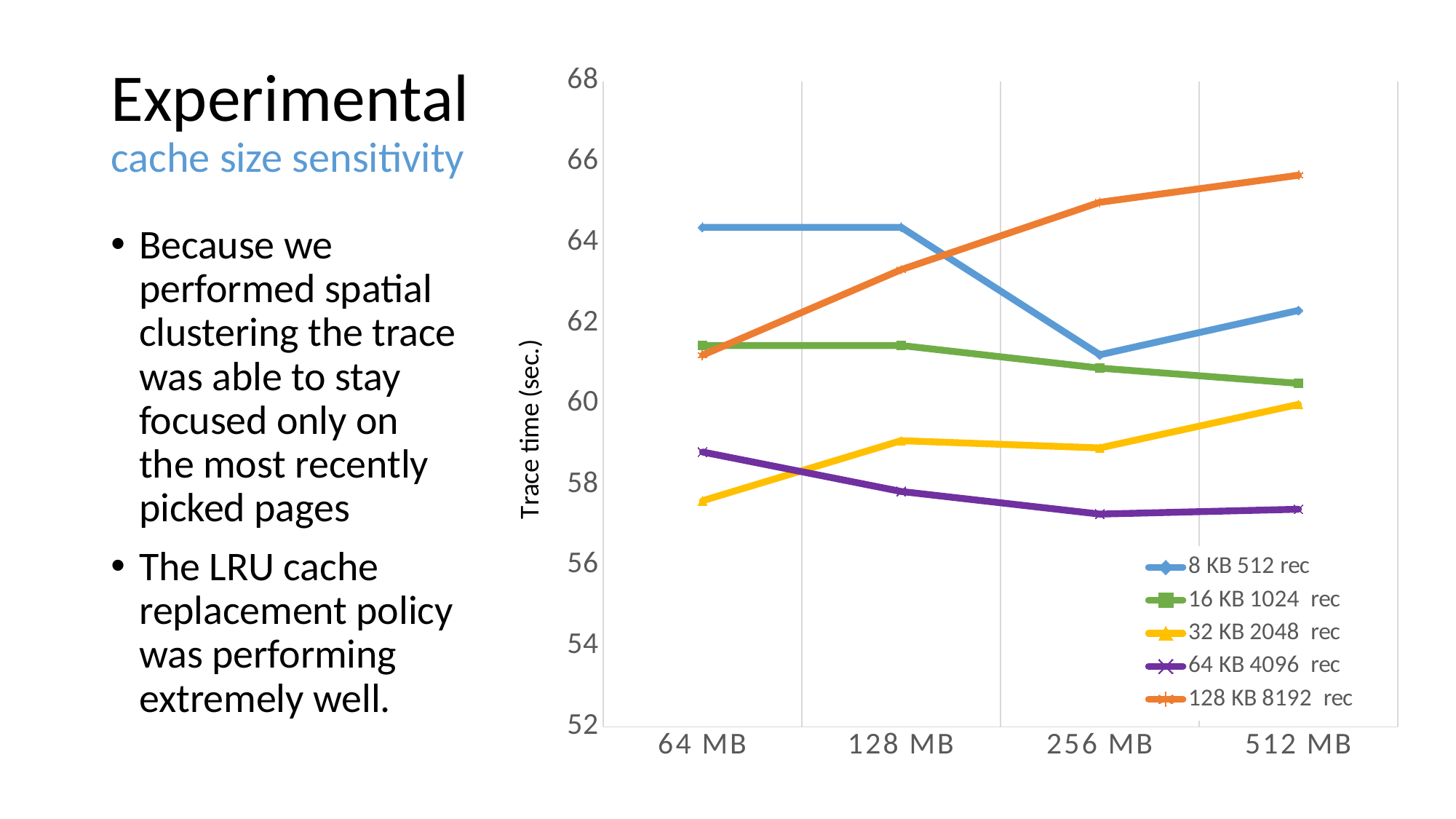

### Chart

| Category | 8 KB | 16 KB | 32 KB | 64 KB | 128 KB |
|---|---|---|---|---|---|
| 64 MB | 64.38 | 61.45 | 57.6 | 58.81 | 61.21 |
| 128 MB | 64.38 | 61.45 | 59.09 | 57.83 | 63.33 |
| 256 MB | 61.22 | 60.89 | 58.91 | 57.27 | 65.0 |
| 512 MB | 62.32 | 60.51 | 59.99 | 57.39 | 65.67 |
# Experimental results
cache size sensitivity
Because we performed spatial clustering the trace was able to stay focused only on the most recently picked pages
The LRU cache replacement policy was performing extremely well.

[unsupported chart]

29